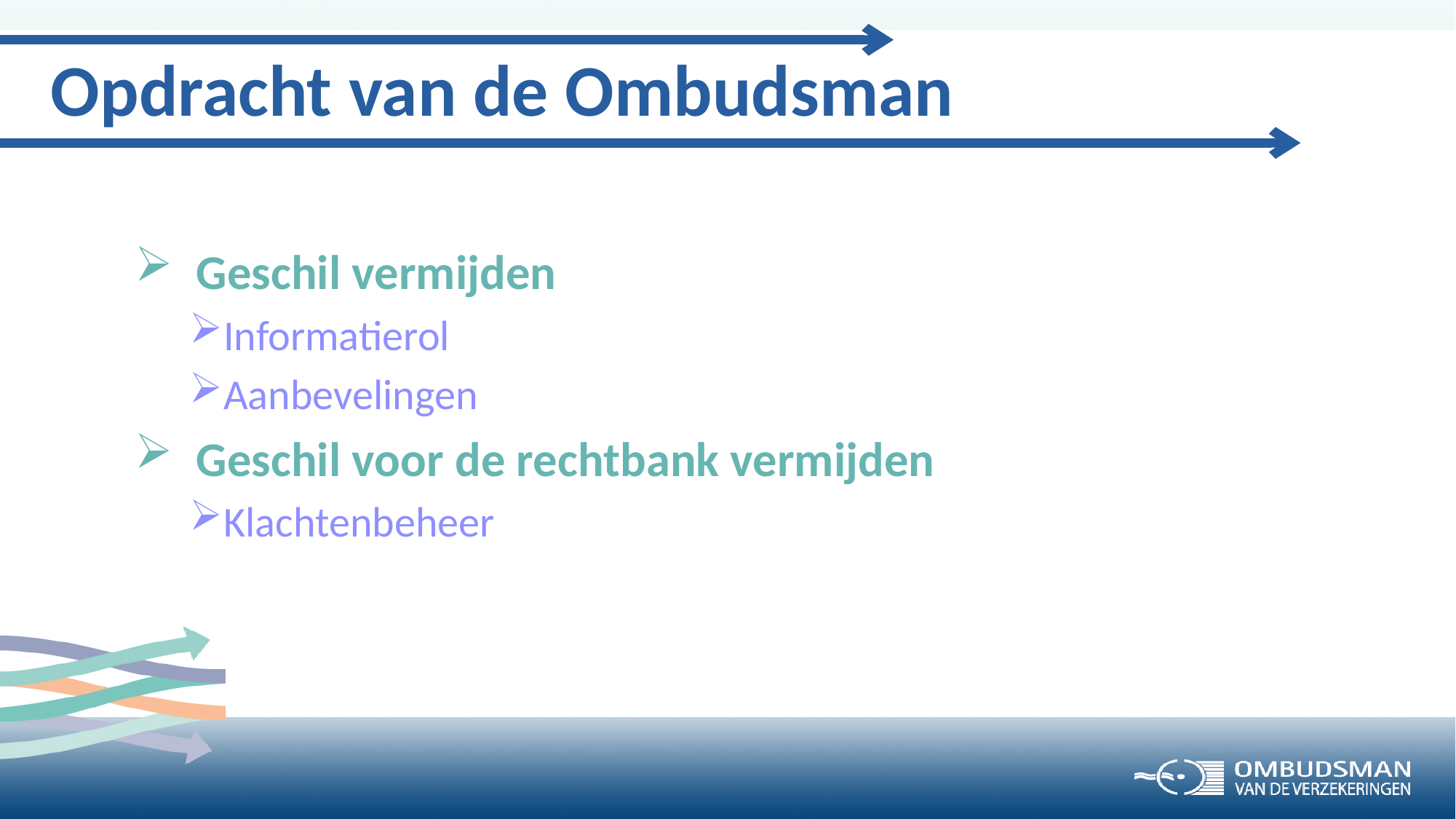

# Opdracht van de Ombudsman
Geschil vermijden
Informatierol
Aanbevelingen
Geschil voor de rechtbank vermijden
Klachtenbeheer